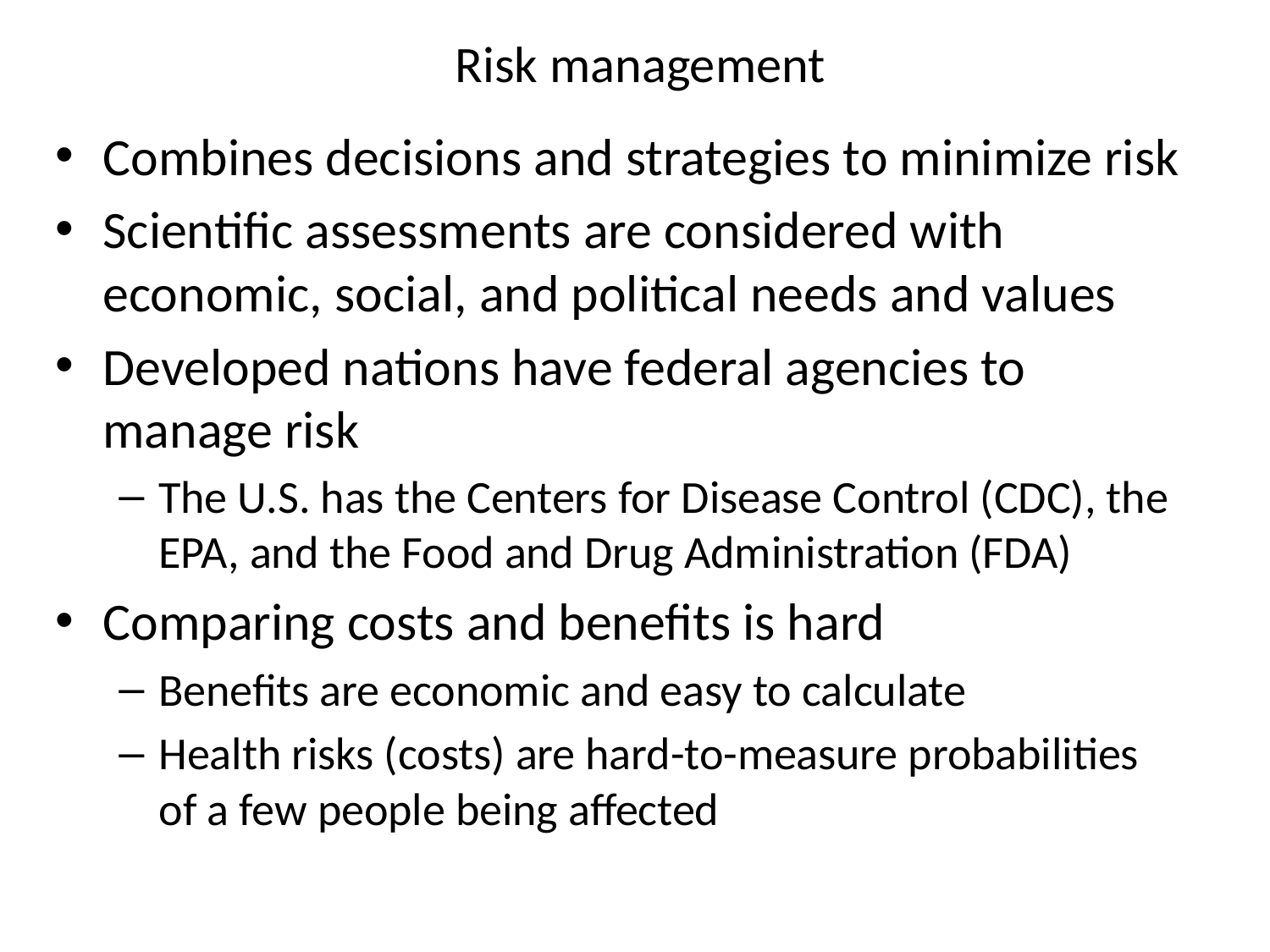

# Risk management
Combines decisions and strategies to minimize risk
Scientific assessments are considered with economic, social, and political needs and values
Developed nations have federal agencies to manage risk
The U.S. has the Centers for Disease Control (CDC), the EPA, and the Food and Drug Administration (FDA)
Comparing costs and benefits is hard
Benefits are economic and easy to calculate
Health risks (costs) are hard-to-measure probabilities of a few people being affected